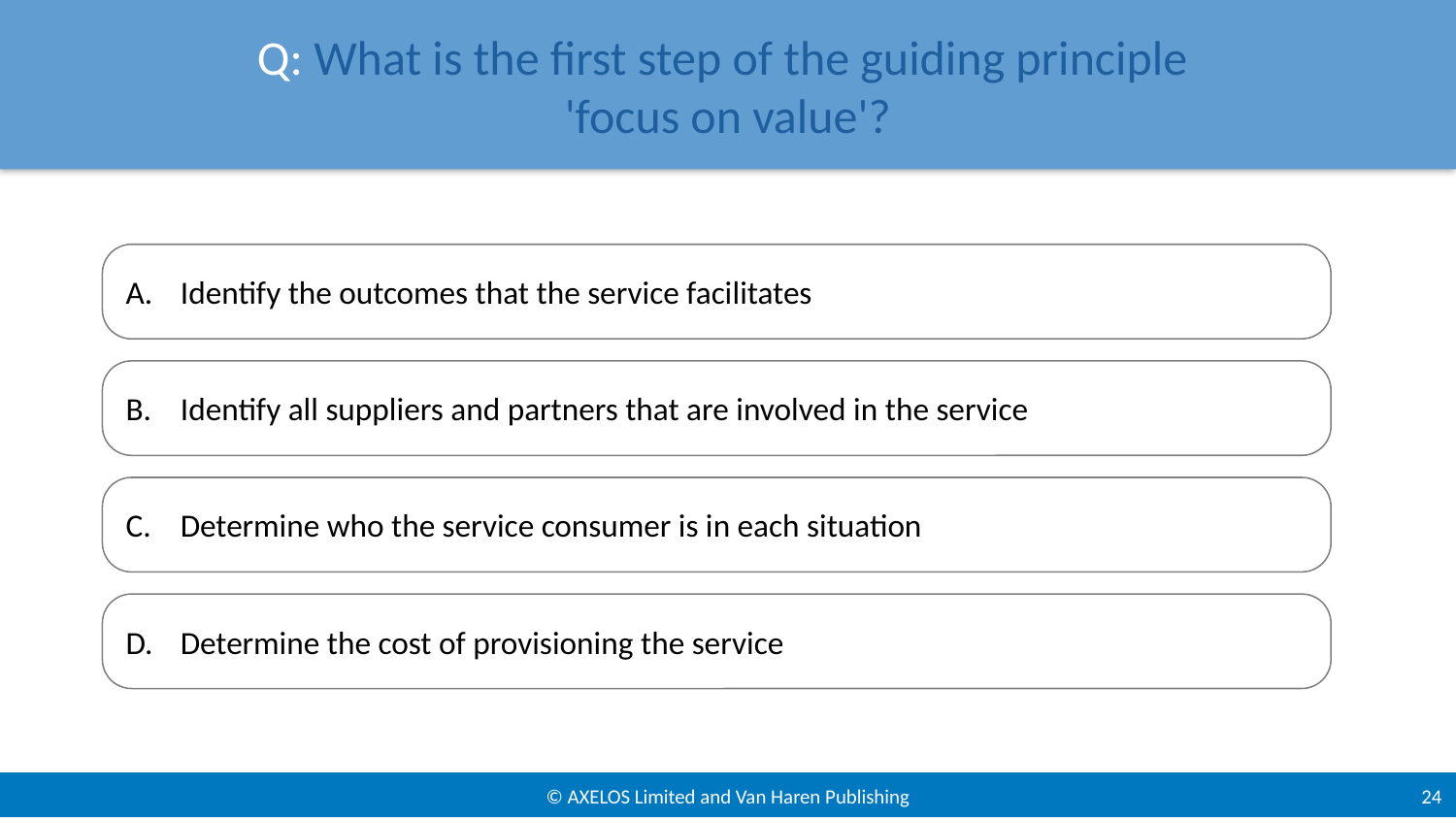

# Q: What is the first step of the guiding principle 'focus on value'?
Identify the outcomes that the service facilitates
Identify all suppliers and partners that are involved in the service
Determine who the service consumer is in each situation
Determine the cost of provisioning the service